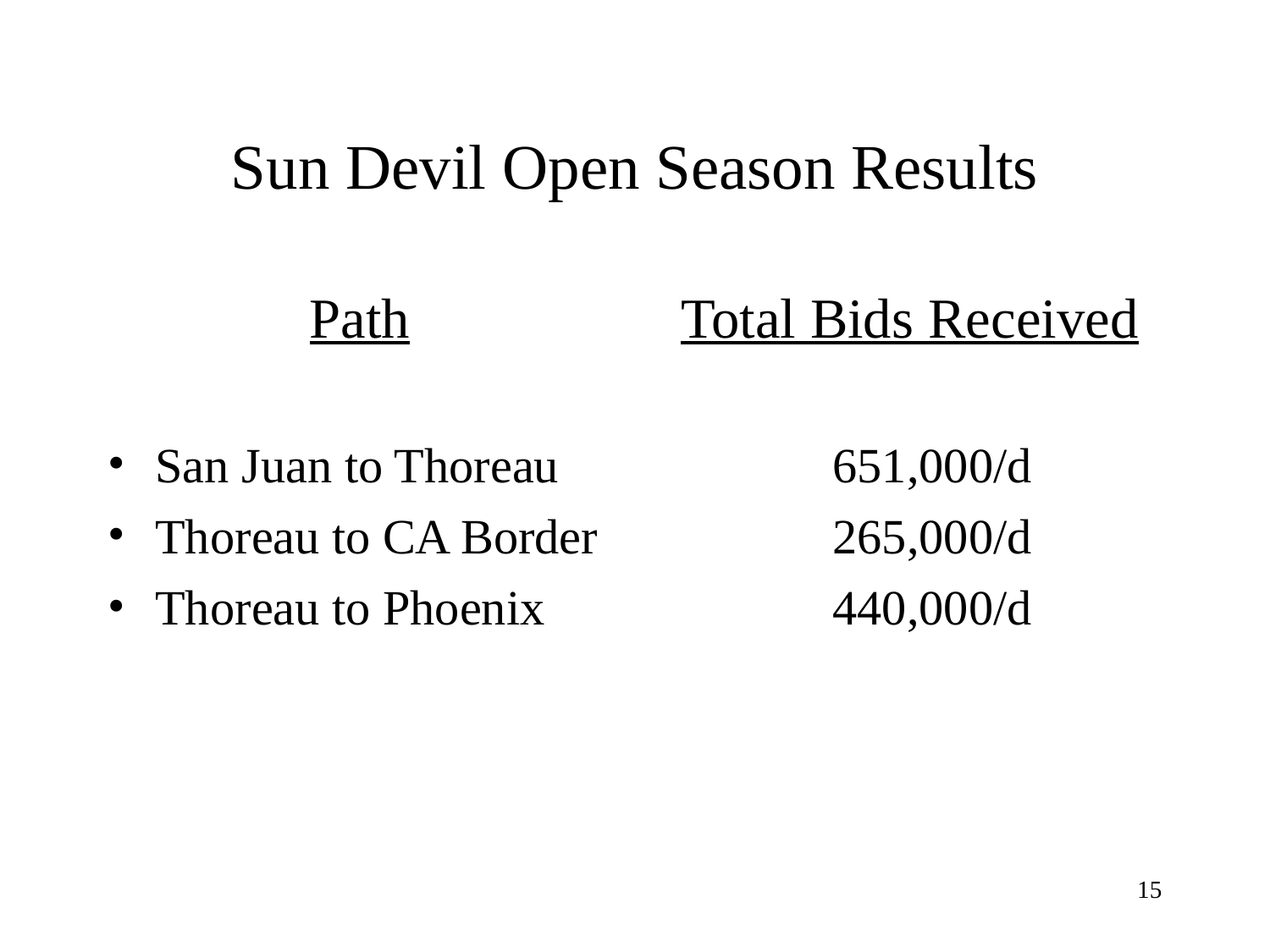

# Sun Devil Open Season Results
Path

San Juan to Thoreau
Thoreau to CA Border
Thoreau to Phoenix
Total Bids Received

		651,000/d
		265,000/d
		440,000/d
15